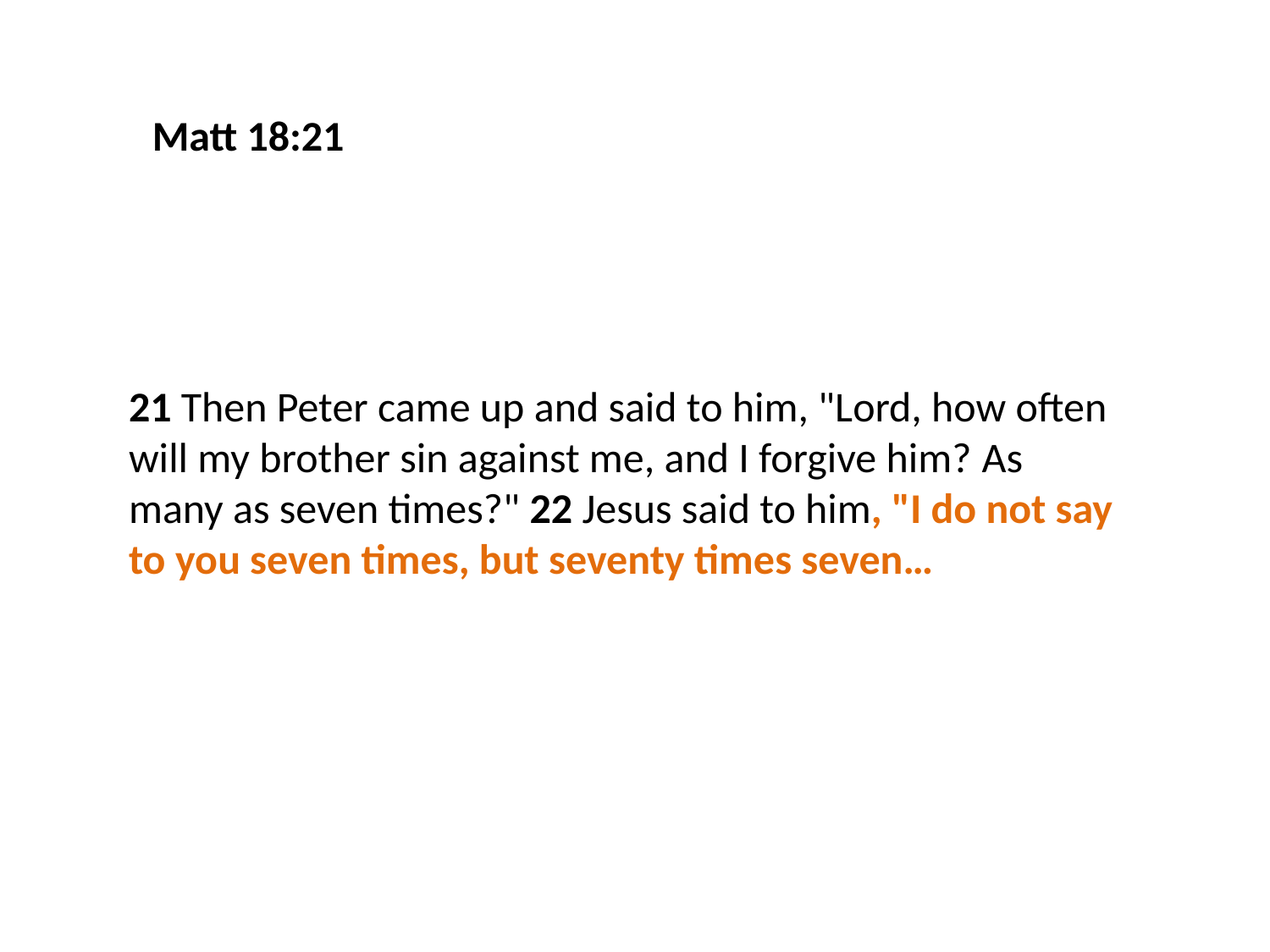

Matt 18:21
21 Then Peter came up and said to him, "Lord, how often will my brother sin against me, and I forgive him? As many as seven times?" 22 Jesus said to him, "I do not say to you seven times, but seventy times seven…